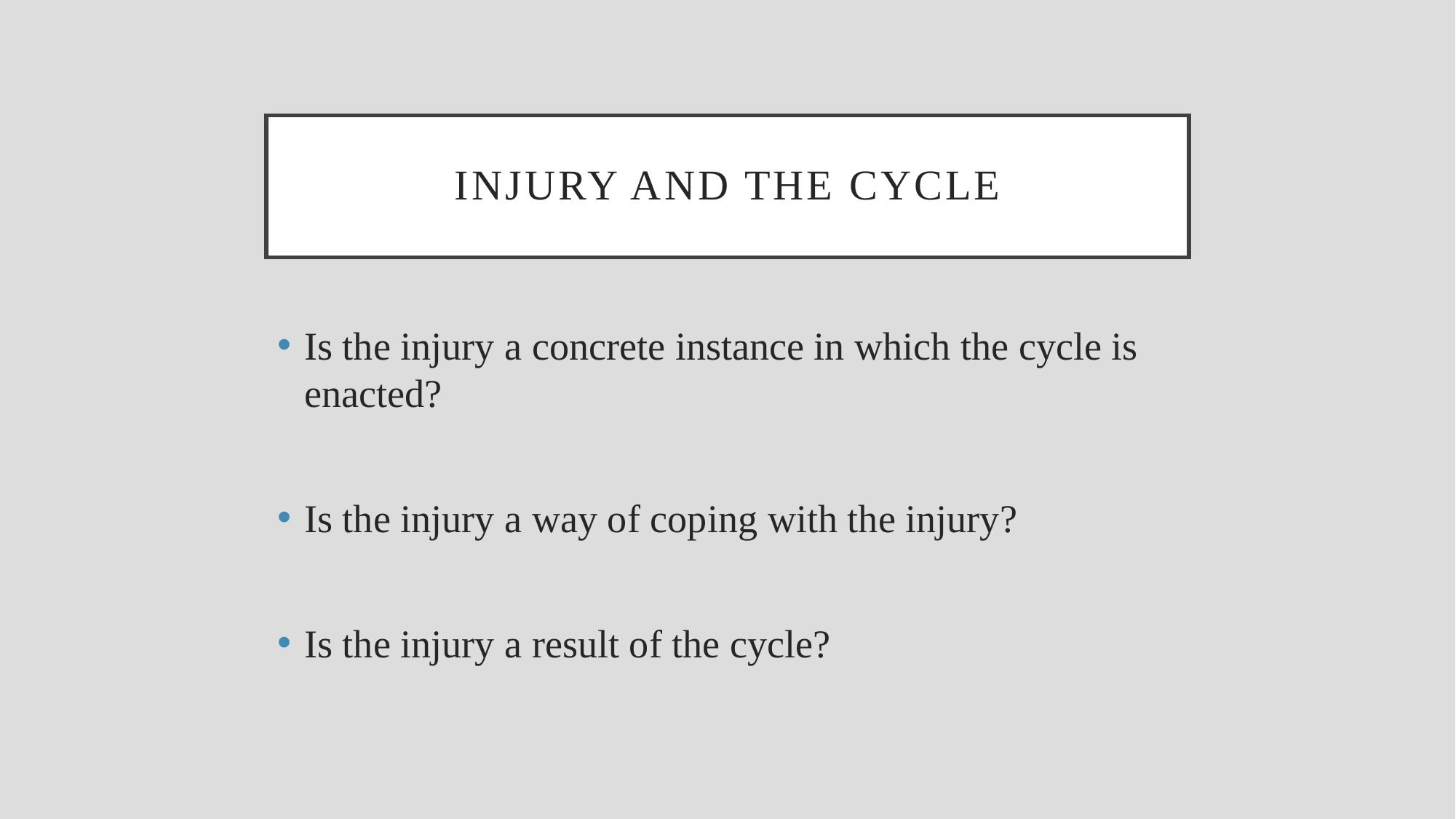

# Injury and the Cycle
Is the injury a concrete instance in which the cycle is enacted?

Is the injury a way of coping with the injury?

Is the injury a result of the cycle?